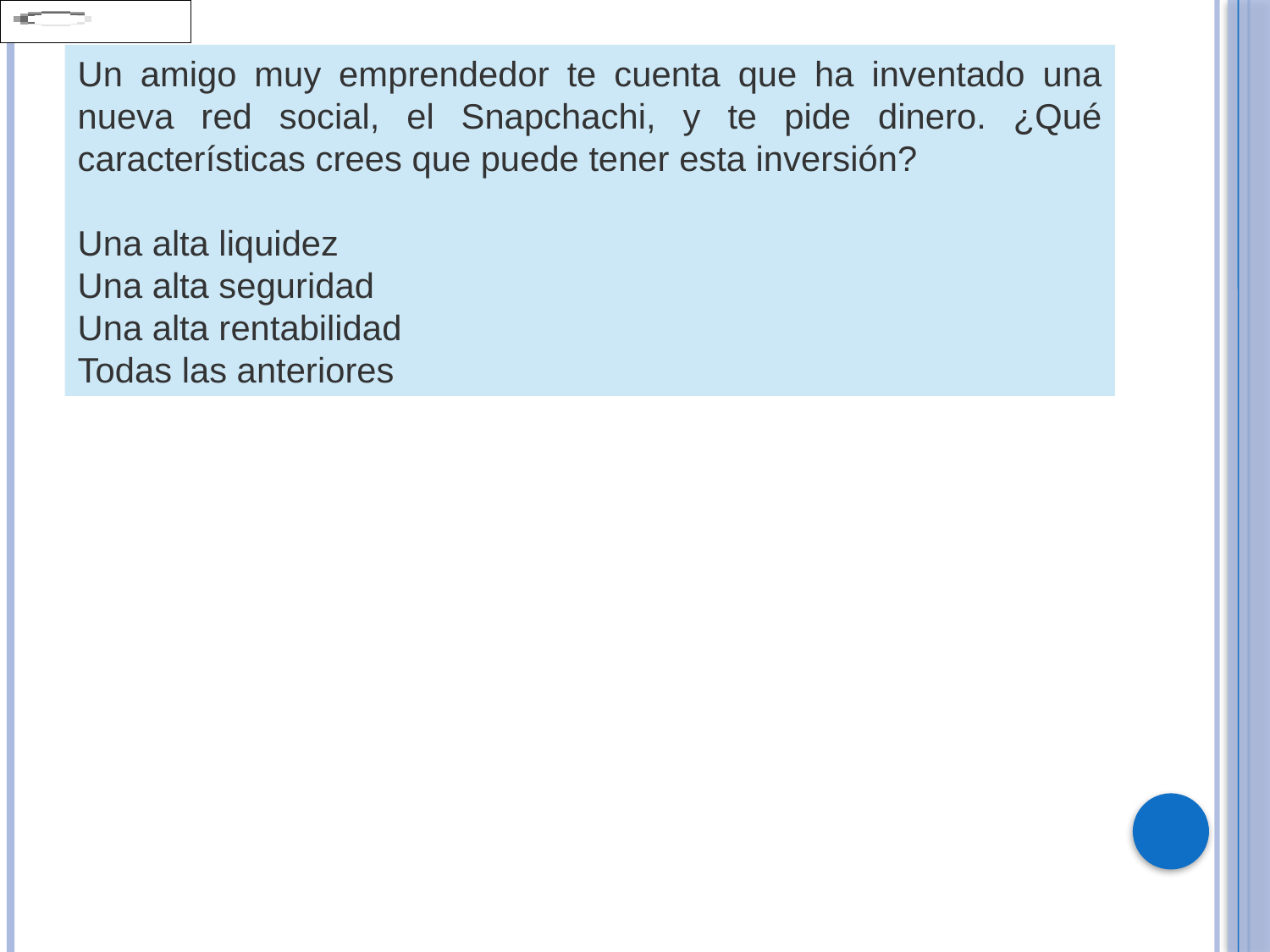

Un amigo muy emprendedor te cuenta que ha inventado una nueva red social, el Snapchachi, y te pide dinero. ¿Qué características crees que puede tener esta inversión?

Una alta liquidez
Una alta seguridad
Una alta rentabilidad
Todas las anteriores